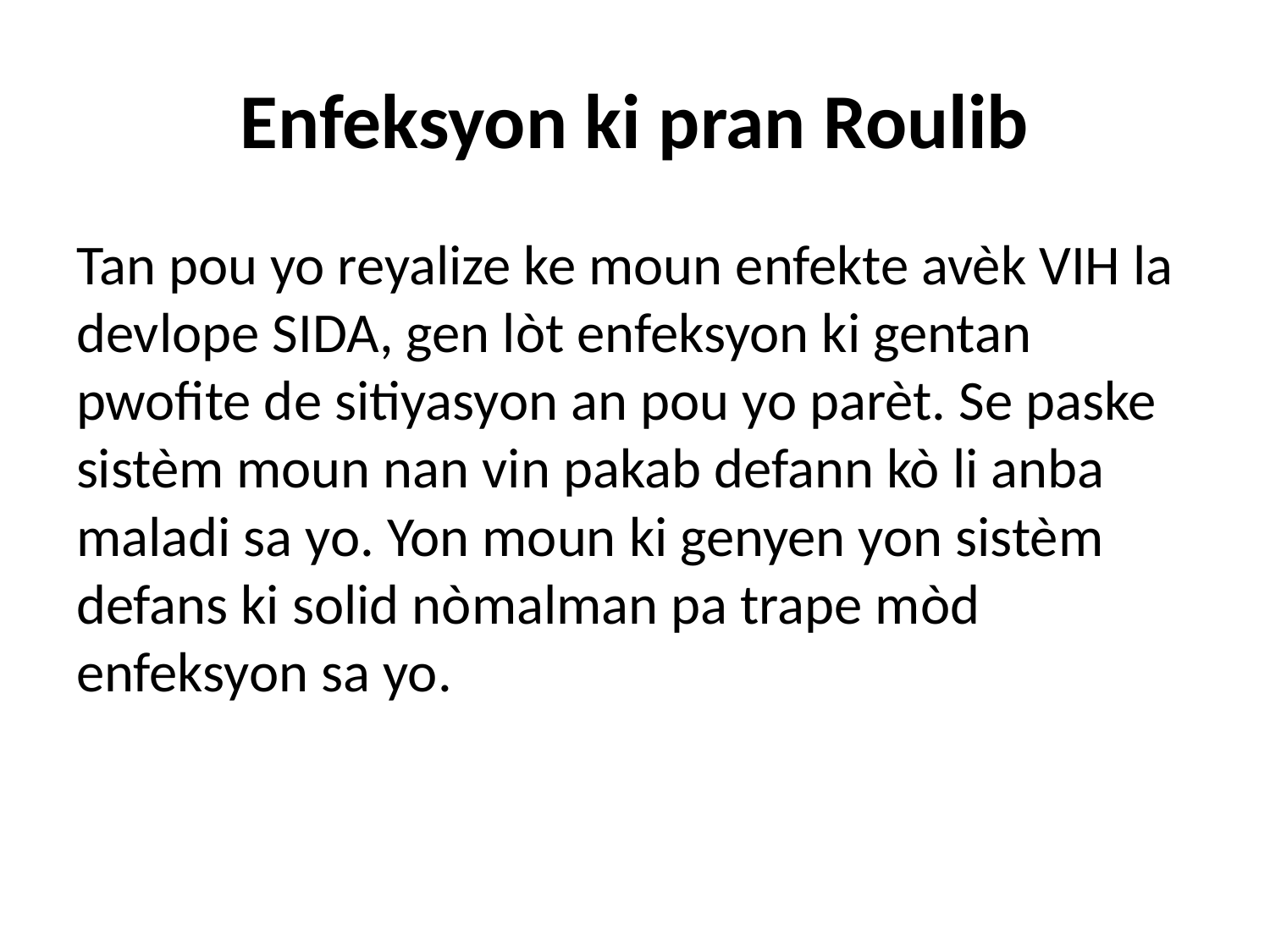

# Enfeksyon ki pran Roulib
Tan pou yo reyalize ke moun enfekte avèk VIH la devlope SIDA, gen lòt enfeksyon ki gentan pwofite de sitiyasyon an pou yo parèt. Se paske sistèm moun nan vin pakab defann kò li anba maladi sa yo. Yon moun ki genyen yon sistèm defans ki solid nòmalman pa trape mòd enfeksyon sa yo.